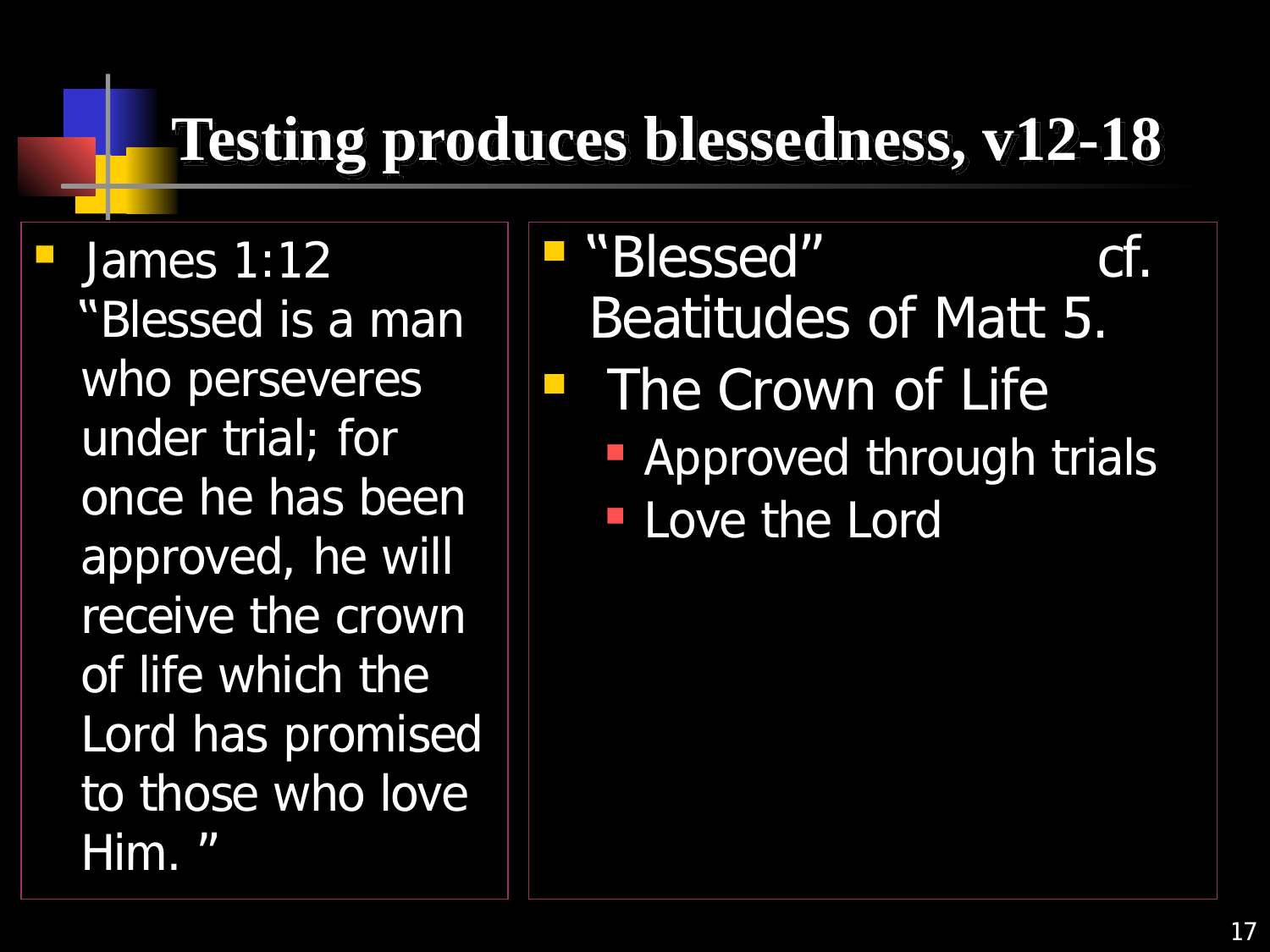

# Testing produces blessedness, v12-18
James 1:12  “Blessed is a man who perseveres under trial; for once he has been approved, he will receive the crown of life which the Lord has promised to those who love Him. ”
“Blessed” 			cf. Beatitudes of Matt 5.
 The Crown of Life
Approved through trials
Love the Lord
17